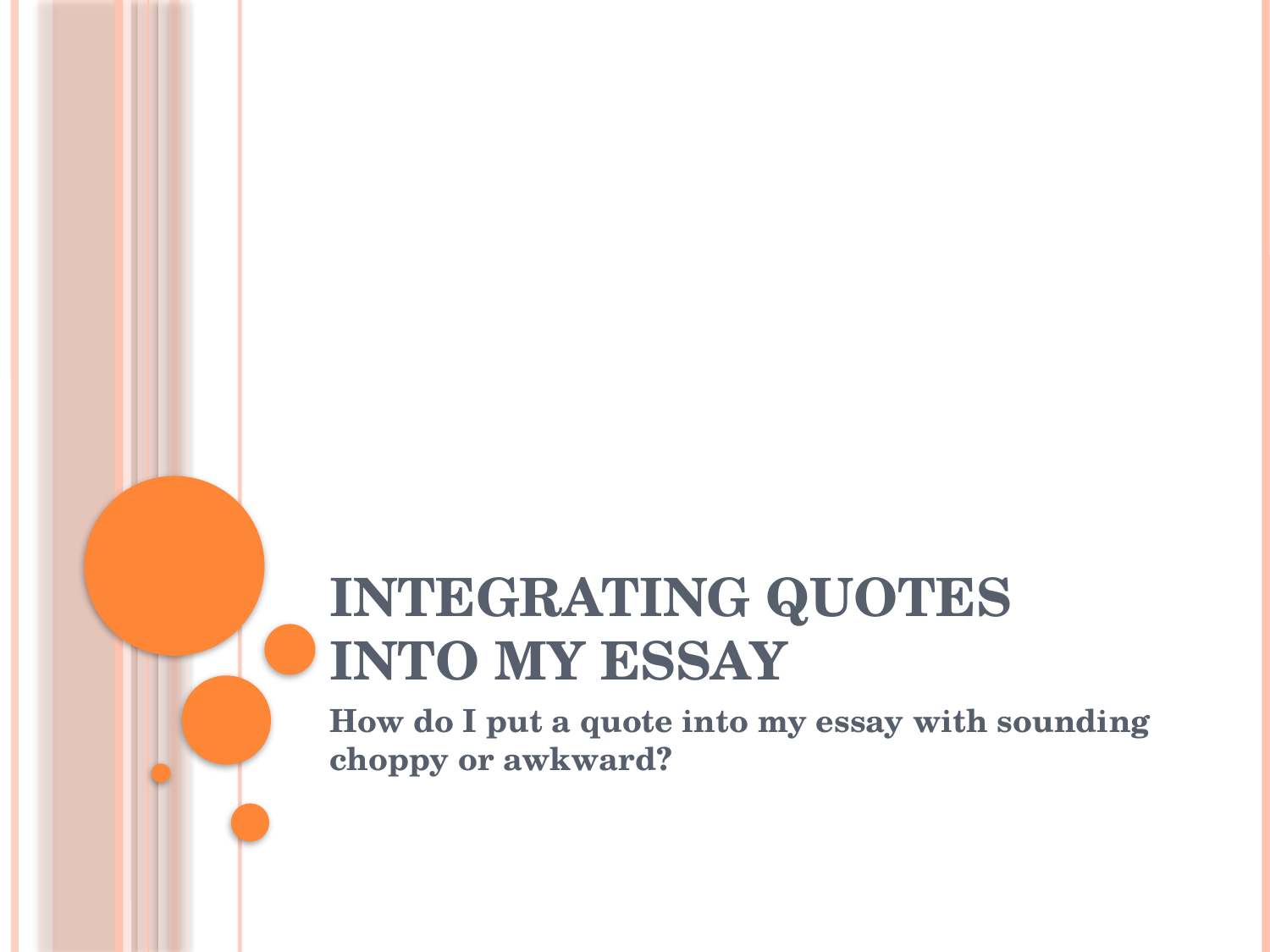

# Integrating Quotes Into My Essay
How do I put a quote into my essay with sounding choppy or awkward?